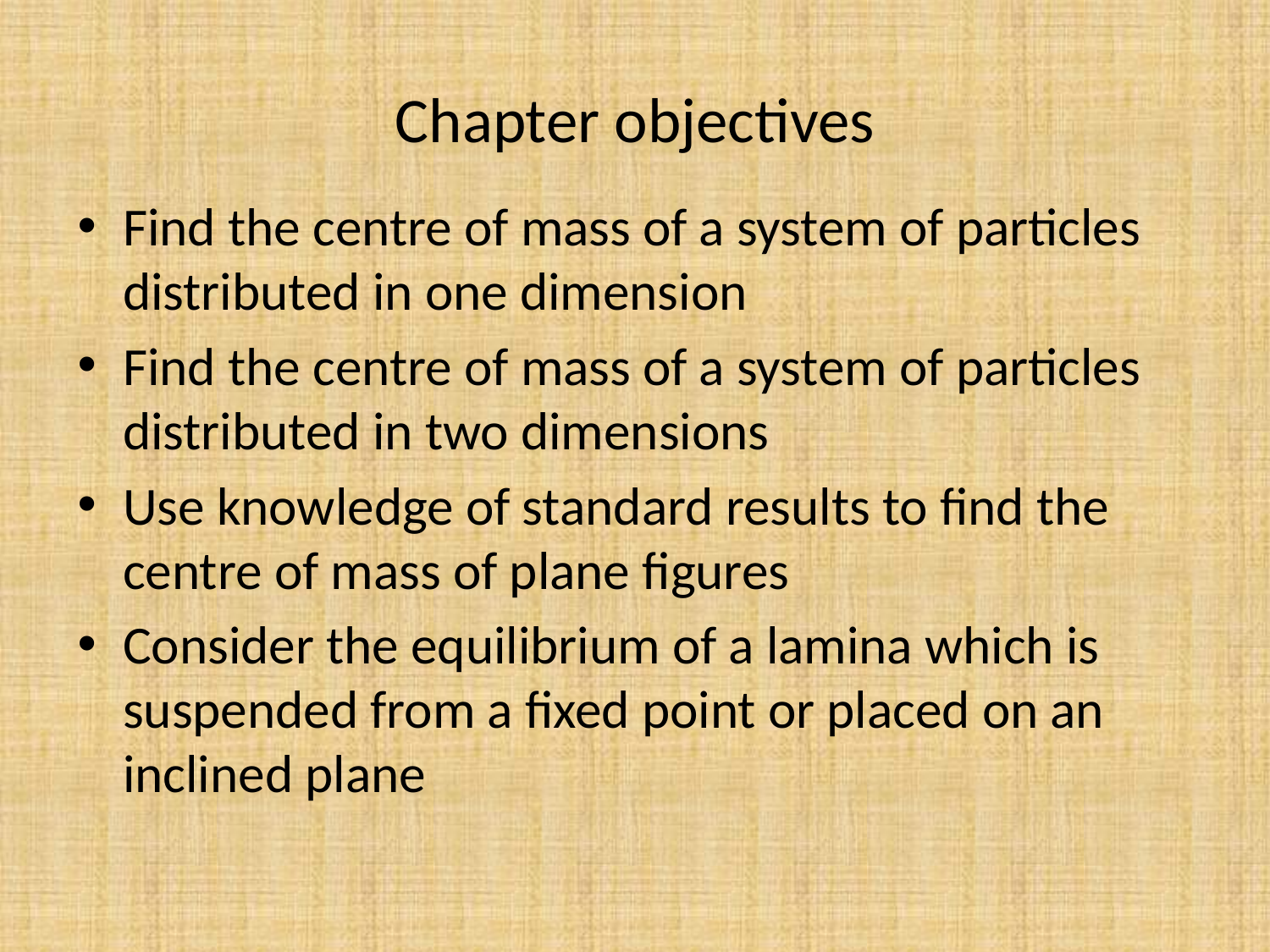

# Chapter objectives
Find the centre of mass of a system of particles distributed in one dimension
Find the centre of mass of a system of particles distributed in two dimensions
Use knowledge of standard results to find the centre of mass of plane figures
Consider the equilibrium of a lamina which is suspended from a fixed point or placed on an inclined plane